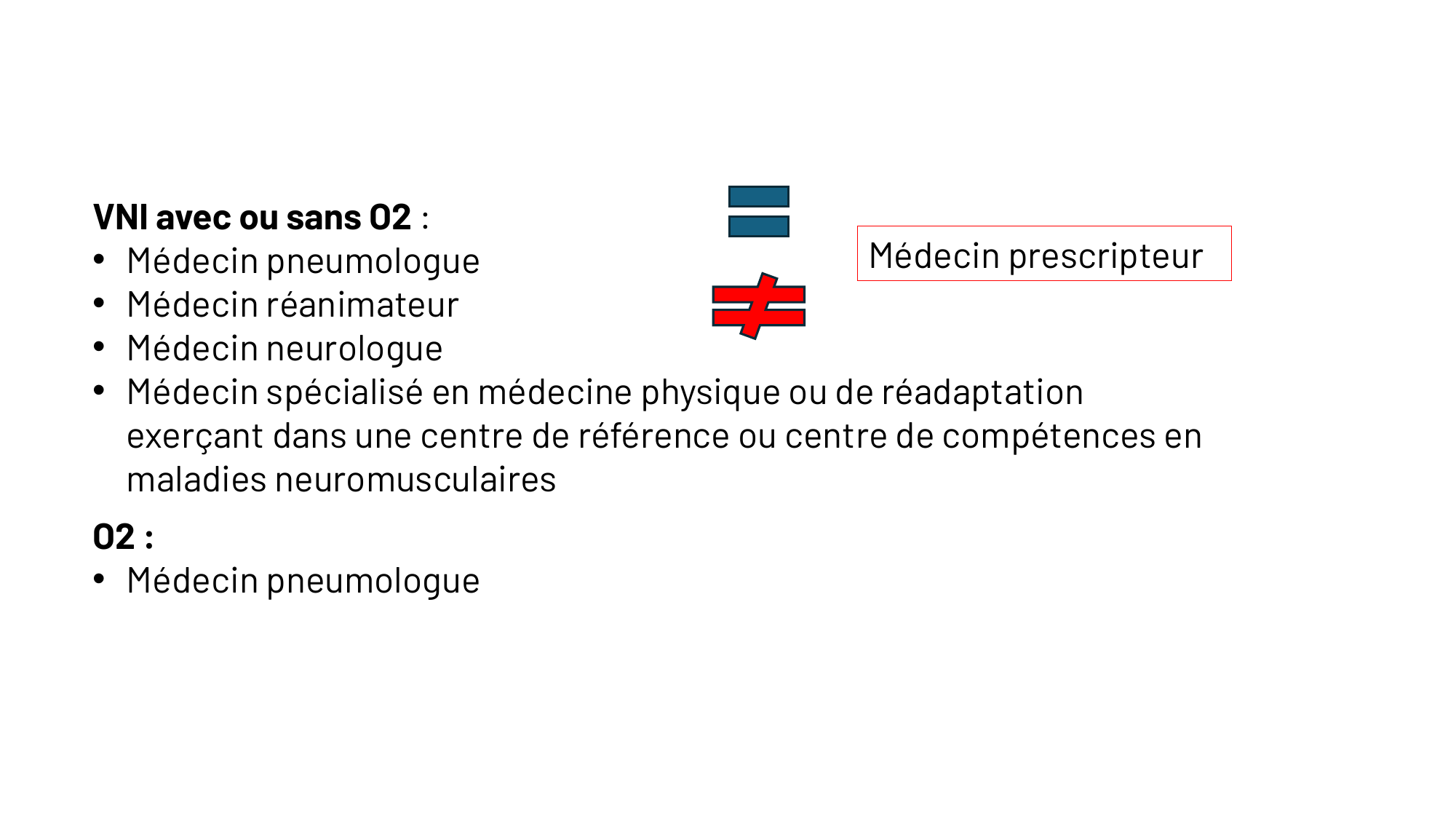

Rappel médecins opérateurs de TS VNI et O2

VNI avec ou sans O2 :
Médecin pneumologue
Médecin réanimateur
Médecin neurologue
Médecin spécialisé en médecine physique ou de réadaptation exerçant dans une centre de référence ou centre de compétences en maladies neuromusculaires
Médecin prescripteur

O2 :
Médecin pneumologue